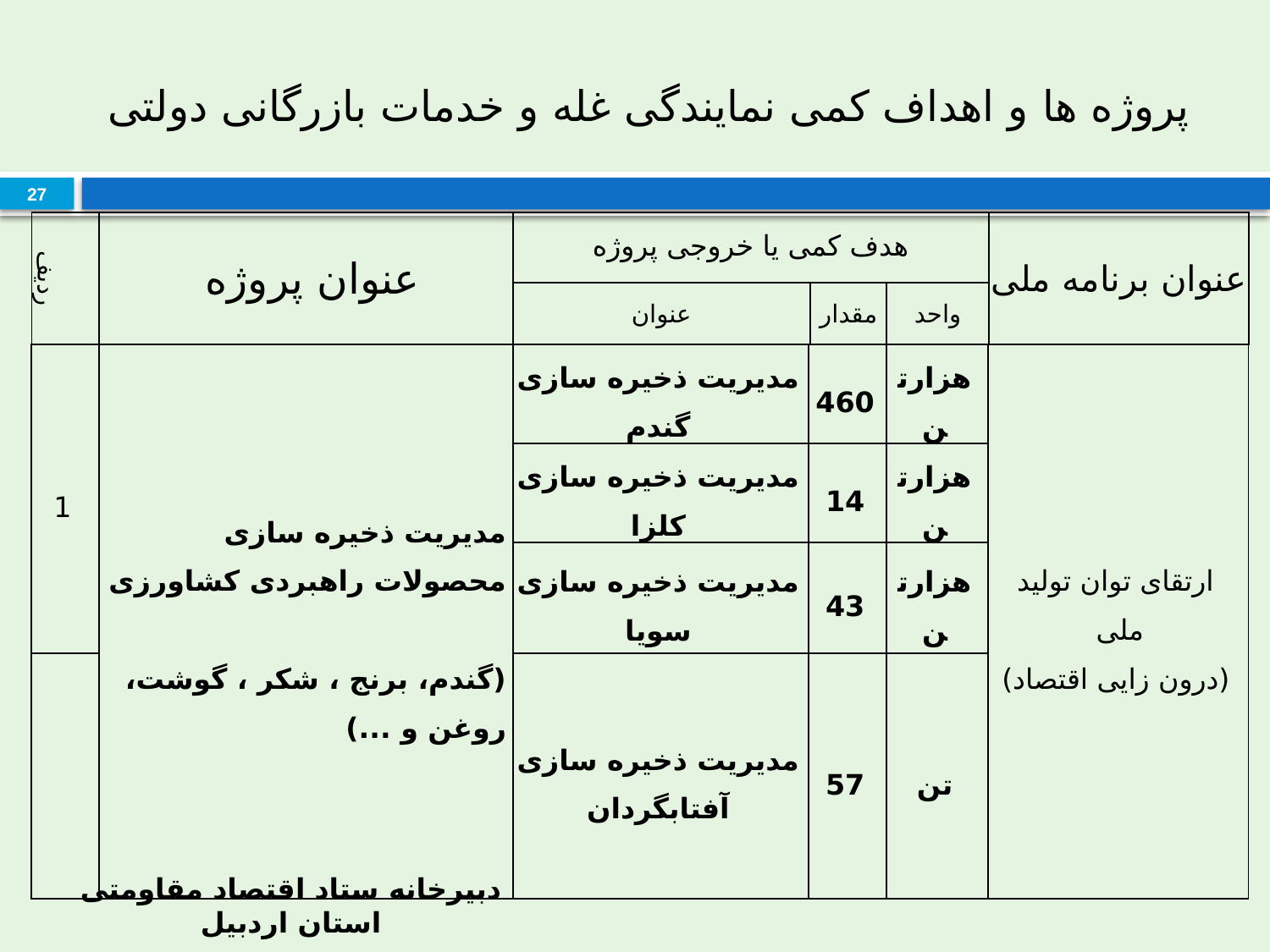

# پروژه ها و اهداف کمی نمایندگی غله و خدمات بازرگانی دولتی
27
| ردیف | عنوان پروژه | هدف کمی یا خروجی پروژه |  |  | عنوان برنامه ملی |
| --- | --- | --- | --- | --- | --- |
|  |  | عنوان | مقدار | واحد |  |
| 1 | مدیریت ذخیره سازی محصولات راهبردی کشاورزی (گندم، برنج ، شکر ، گوشت، روغن و ...) | مدیریت ذخیره سازی گندم | 460 | هزارتن | ارتقای توان تولید ملی (درون زایی اقتصاد) |
| --- | --- | --- | --- | --- | --- |
|  |  | مدیریت ذخیره سازی کلزا | 14 | هزارتن |  |
|  |  | مدیریت ذخیره سازی سویا | 43 | هزارتن |  |
|  |  | مدیریت ذخیره سازی آفتابگردان | 57 | تن |  |
دبیرخانه ستاد اقتصاد مقاومتی استان اردبیل